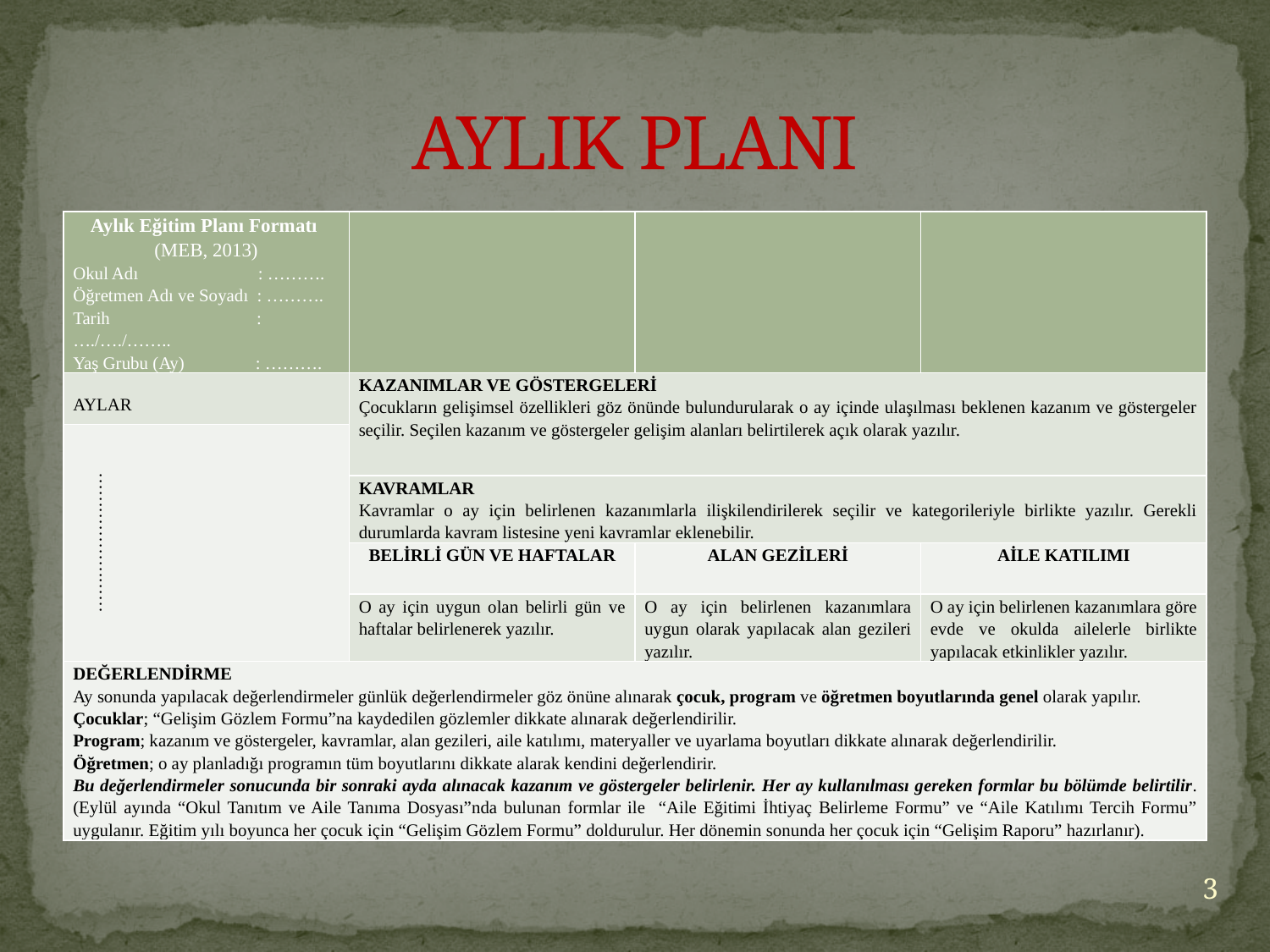

# AYLIK PLANI
| Aylık Eğitim Planı Formatı (MEB, 2013) Okul Adı : ………. Öğretmen Adı ve Soyadı : ………. Tarih : …./…./…….. Yaş Grubu (Ay) : ………. |  |  |  |
| --- | --- | --- | --- |
| AYLAR | KAZANIMLAR VE GÖSTERGELERİ Çocukların gelişimsel özellikleri göz önünde bulundurularak o ay içinde ulaşılması beklenen kazanım ve göstergeler seçilir. Seçilen kazanım ve göstergeler gelişim alanları belirtilerek açık olarak yazılır. |  |  |
| …………………… |  |  |  |
|  | KAVRAMLAR Kavramlar o ay için belirlenen kazanımlarla ilişkilendirilerek seçilir ve kategorileriyle birlikte yazılır. Gerekli durumlarda kavram listesine yeni kavramlar eklenebilir. |  |  |
|  | BELİRLİ GÜN VE HAFTALAR | ALAN GEZİLERİ | AİLE KATILIMI |
|  | O ay için uygun olan belirli gün ve haftalar belirlenerek yazılır. | O ay için belirlenen kazanımlara uygun olarak yapılacak alan gezileri yazılır. | O ay için belirlenen kazanımlara göre evde ve okulda ailelerle birlikte yapılacak etkinlikler yazılır. |
| DEĞERLENDİRME Ay sonunda yapılacak değerlendirmeler günlük değerlendirmeler göz önüne alınarak çocuk, program ve öğretmen boyutlarında genel olarak yapılır. Çocuklar; “Gelişim Gözlem Formu”na kaydedilen gözlemler dikkate alınarak değerlendirilir. Program; kazanım ve göstergeler, kavramlar, alan gezileri, aile katılımı, materyaller ve uyarlama boyutları dikkate alınarak değerlendirilir. Öğretmen; o ay planladığı programın tüm boyutlarını dikkate alarak kendini değerlendirir. Bu değerlendirmeler sonucunda bir sonraki ayda alınacak kazanım ve göstergeler belirlenir. Her ay kullanılması gereken formlar bu bölümde belirtilir. (Eylül ayında “Okul Tanıtım ve Aile Tanıma Dosyası”nda bulunan formlar ile “Aile Eğitimi İhtiyaç Belirleme Formu” ve “Aile Katılımı Tercih Formu” uygulanır. Eğitim yılı boyunca her çocuk için “Gelişim Gözlem Formu” doldurulur. Her dönemin sonunda her çocuk için “Gelişim Raporu” hazırlanır). |  |  |  |
3